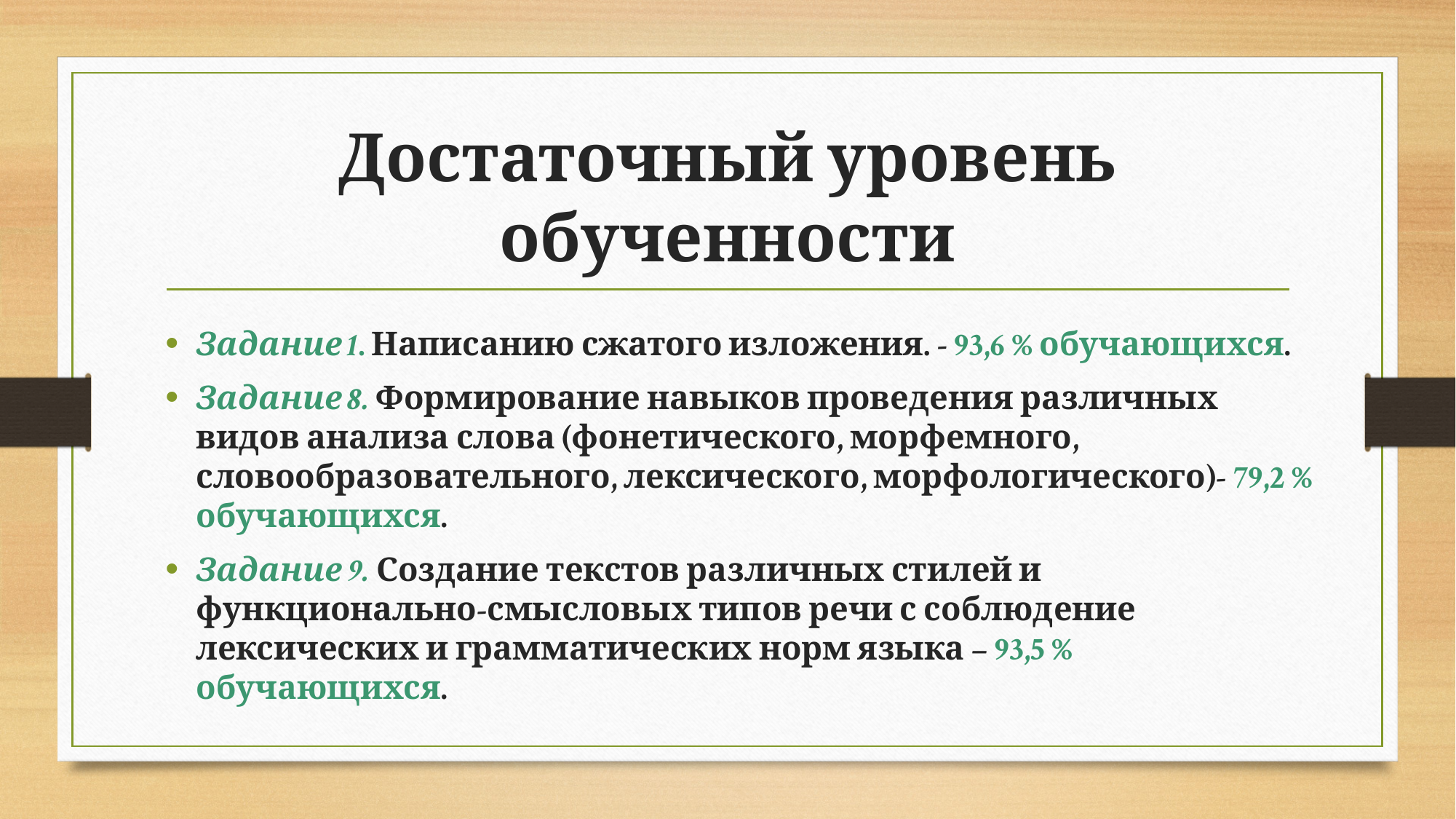

# Достаточный уровень обученности
Задание 1. Написанию сжатого изложения. - 93,6 % обучающихся.
Задание 8. Формирование навыков проведения различных видов анализа слова (фонетического, морфемного, словообразовательного, лексического, морфологического)- 79,2 % обучающихся.
Задание 9. Создание текстов различных стилей и функционально-смысловых типов речи с соблюдение лексических и грамматических норм языка – 93,5 % обучающихся.